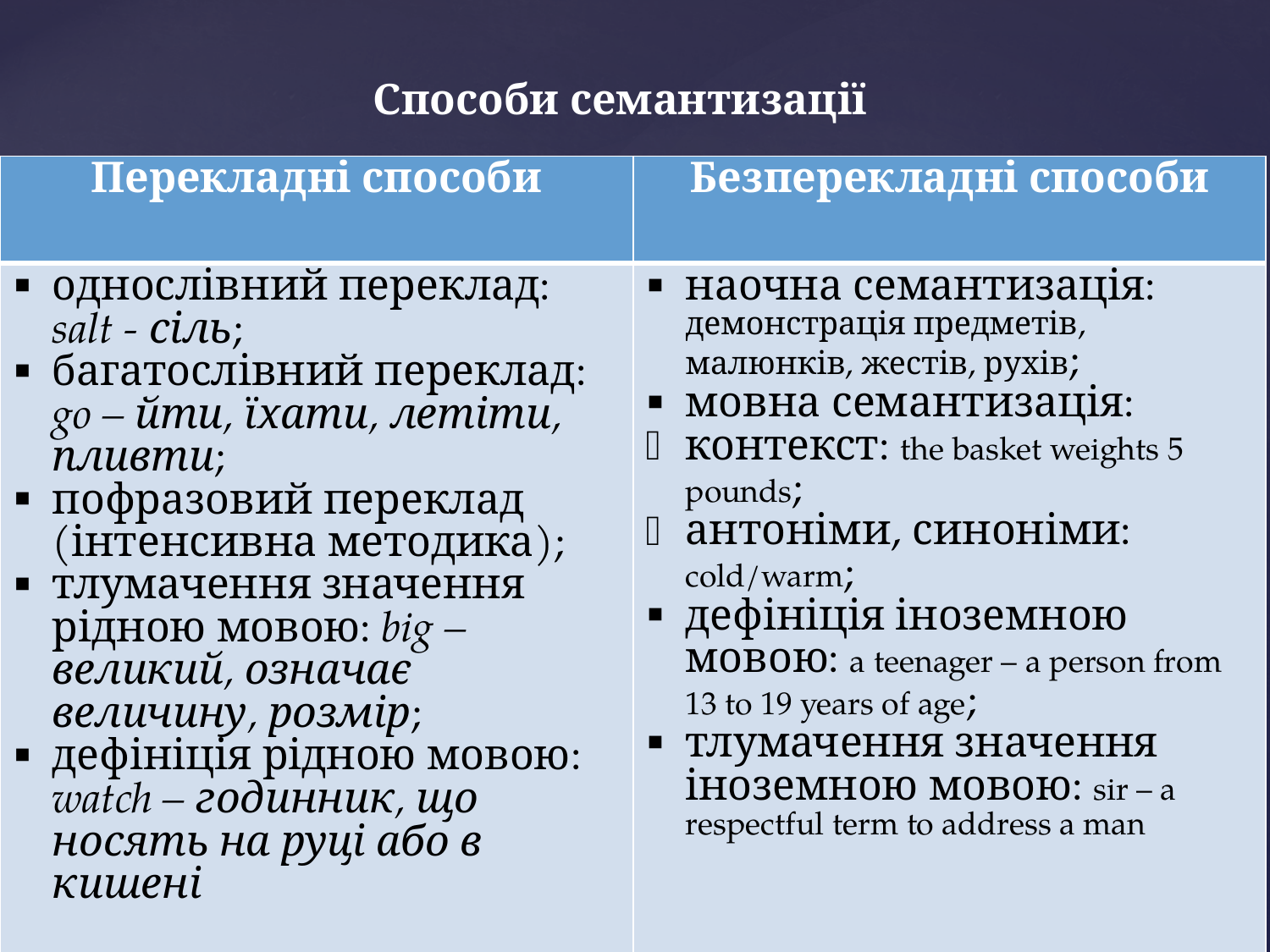

Способи семантизації

| Перекладні способи | Безперекладні способи |
| --- | --- |
| однослівний переклад: salt - сіль; багатослівний переклад: go – йти, їхати, летіти, пливти; пофразовий переклад (інтенсивна методика); тлумачення значення рідною мовою: big – великий, означає величину, розмір; дефініція рідною мовою: watch – годинник, що носять на руці або в кишені | наочна семантизація: демонстрація предметів, малюнків, жестів, рухів; мовна семантизація: контекст: the basket weights 5 pounds; антоніми, синоніми: cold/warm; дефініція іноземною мовою: a teenager – a person from 13 to 19 years of age; тлумачення значення іноземною мовою: sir – a respectful term to address a man |